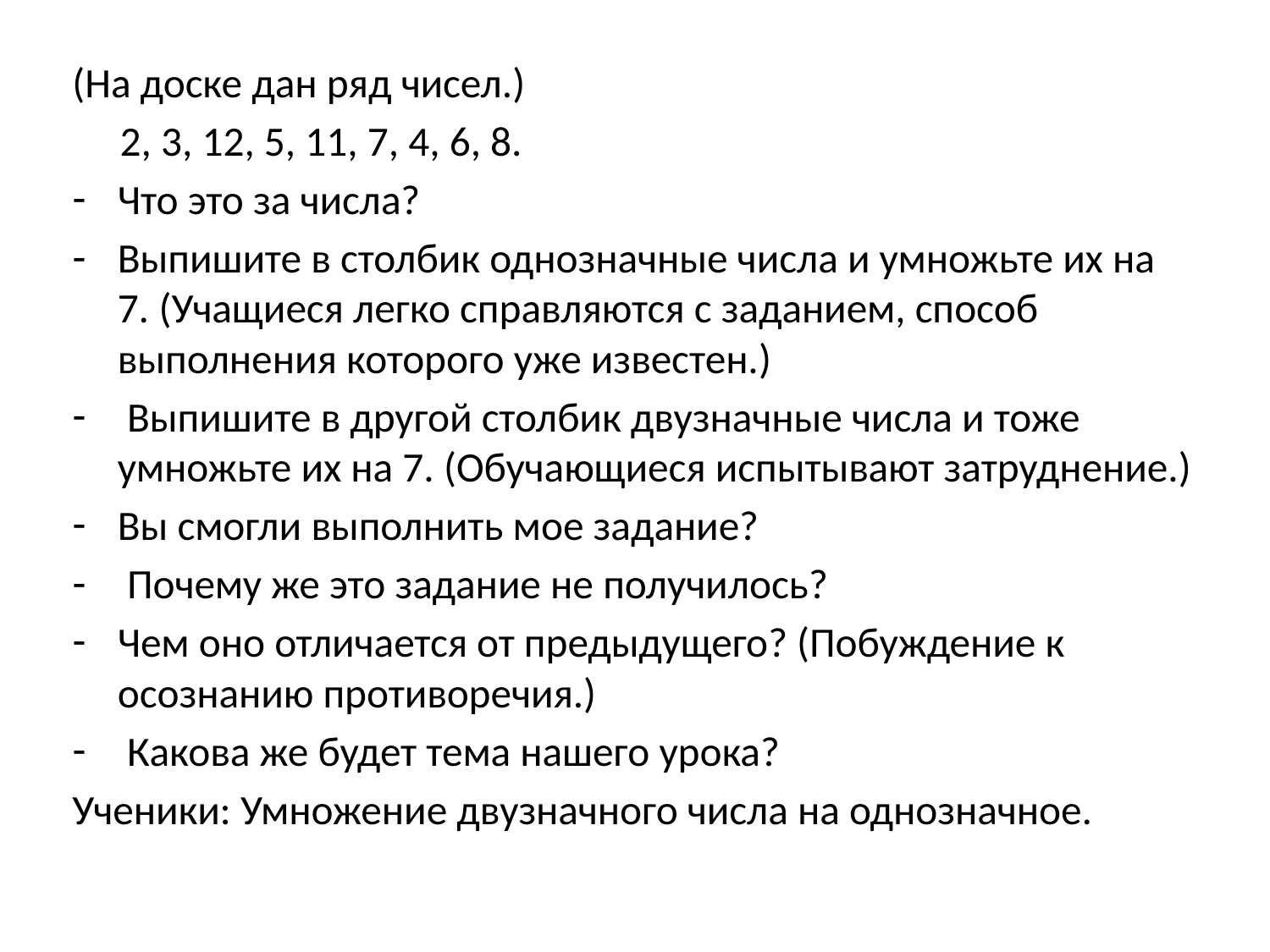

(На доске дан ряд чисел.)
     2, 3, 12, 5, 11, 7, 4, 6, 8.
Что это за числа?
Выпишите в столбик однозначные числа и умножьте их на 7. (Учащиеся легко справляются с заданием, способ выполнения которого уже известен.)
 Выпишите в другой столбик двузначные числа и тоже умножьте их на 7. (Обучающиеся испытывают затруднение.)
Вы смогли выполнить мое задание?
 Почему же это задание не получилось?
Чем оно отличается от предыдущего? (Побуждение к осознанию противоречия.)
 Какова же будет тема нашего урока?
Ученики: Умножение двузначного числа на однозначное.